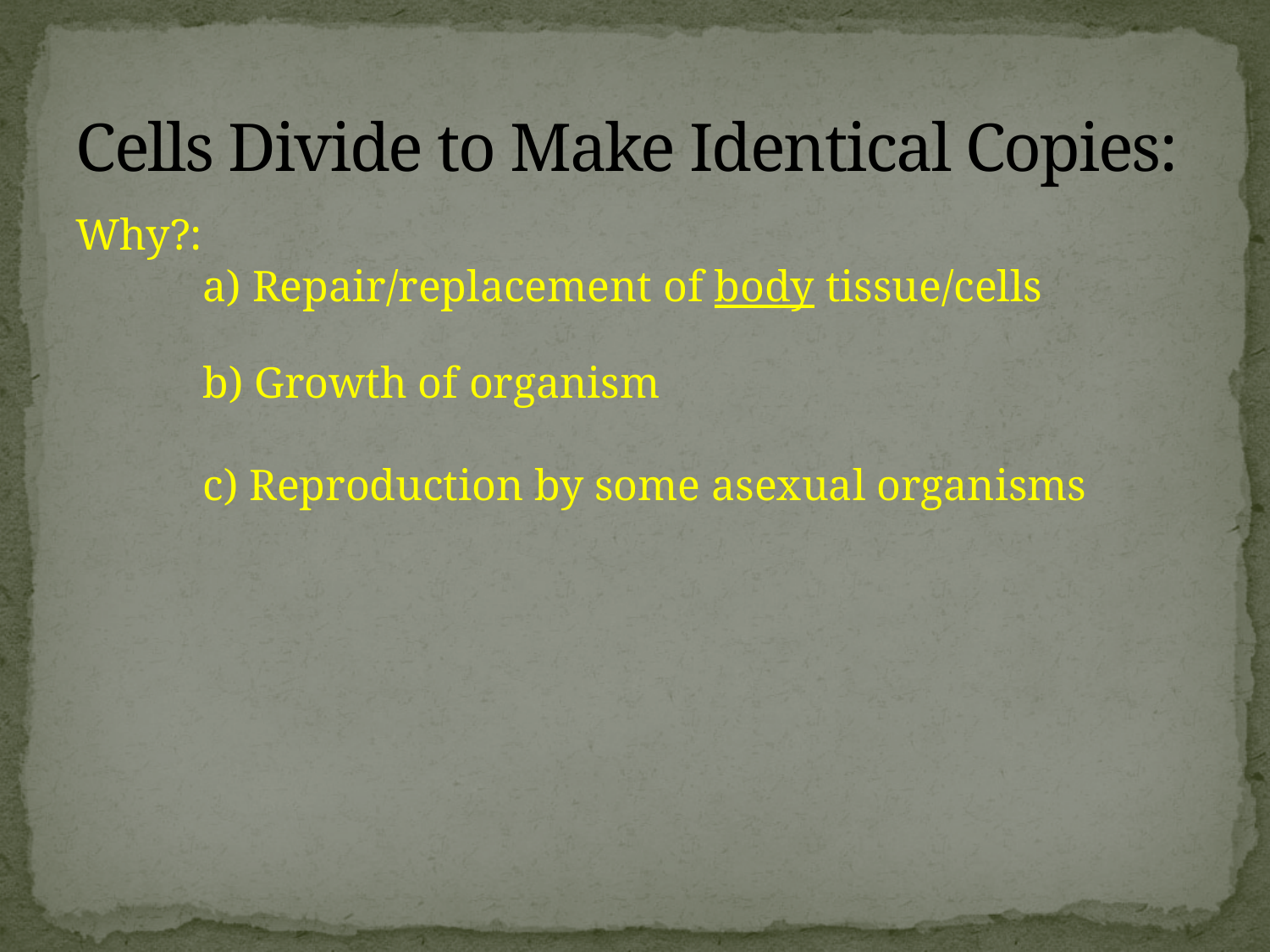

# Cells Divide to Make Identical Copies:
Why?:
	a) Repair/replacement of body tissue/cells

 	b) Growth of organism

	c) Reproduction by some asexual organisms